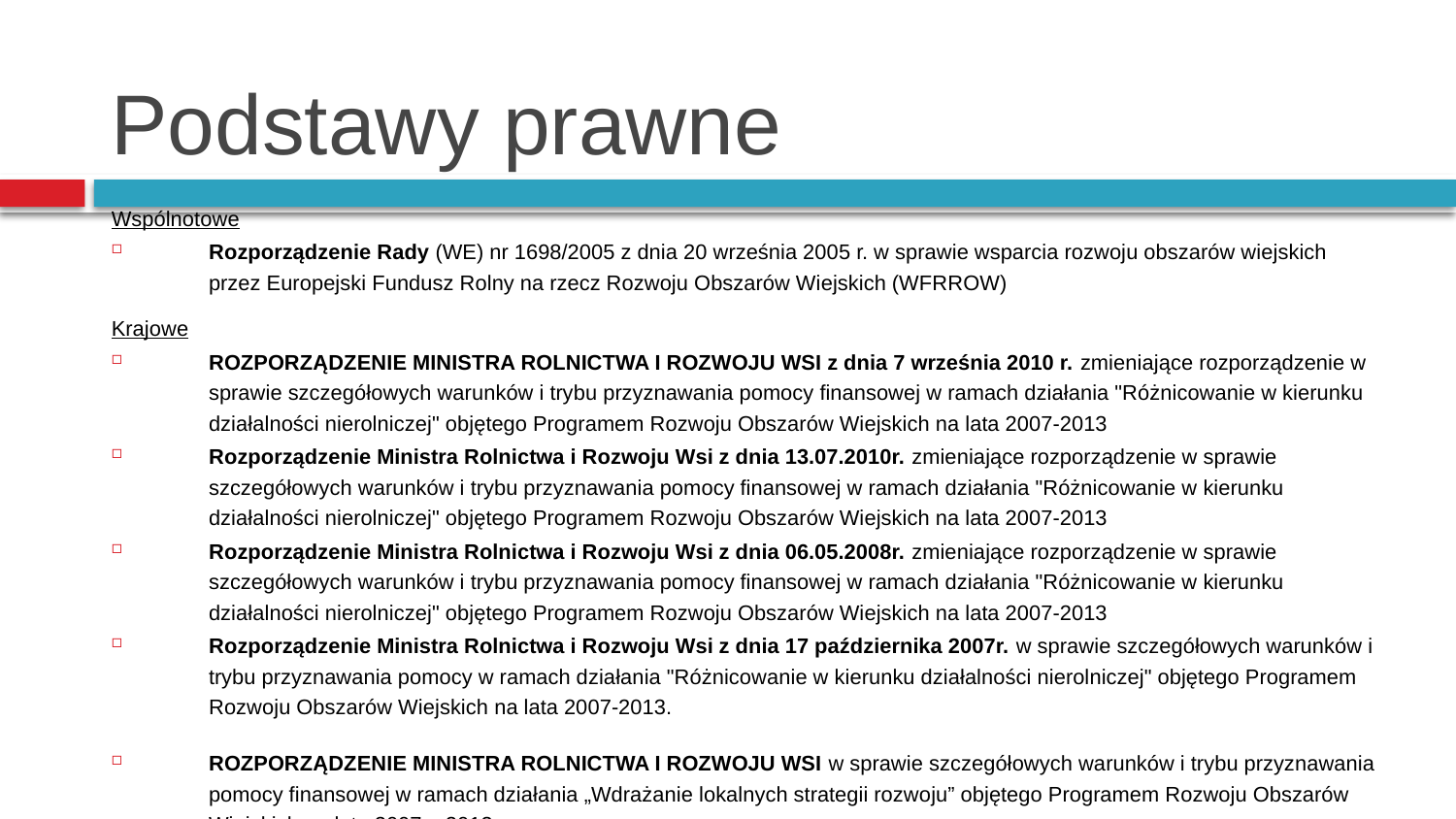

# Podstawy prawne
Wspólnotowe
Rozporządzenie Rady (WE) nr 1698/2005 z dnia 20 września 2005 r. w sprawie wsparcia rozwoju obszarów wiejskich przez Europejski Fundusz Rolny na rzecz Rozwoju Obszarów Wiejskich (WFRROW)‏

Krajowe
ROZPORZĄDZENIE MINISTRA ROLNICTWA I ROZWOJU WSI z dnia 7 września 2010 r. zmieniające rozporządzenie w sprawie szczegółowych warunków i trybu przyznawania pomocy finansowej w ramach działania "Różnicowanie w kierunku działalności nierolniczej" objętego Programem Rozwoju Obszarów Wiejskich na lata 2007-2013
Rozporządzenie Ministra Rolnictwa i Rozwoju Wsi z dnia 13.07.2010r. zmieniające rozporządzenie w sprawie szczegółowych warunków i trybu przyznawania pomocy finansowej w ramach działania "Różnicowanie w kierunku działalności nierolniczej" objętego Programem Rozwoju Obszarów Wiejskich na lata 2007-2013
Rozporządzenie Ministra Rolnictwa i Rozwoju Wsi z dnia 06.05.2008r. zmieniające rozporządzenie w sprawie szczegółowych warunków i trybu przyznawania pomocy finansowej w ramach działania "Różnicowanie w kierunku działalności nierolniczej" objętego Programem Rozwoju Obszarów Wiejskich na lata 2007-2013
Rozporządzenie Ministra Rolnictwa i Rozwoju Wsi z dnia 17 października 2007r. w sprawie szczegółowych warunków i trybu przyznawania pomocy w ramach działania "Różnicowanie w kierunku działalności nierolniczej" objętego Programem Rozwoju Obszarów Wiejskich na lata 2007-2013.

ROZPORZĄDZENIE MINISTRA ROLNICTWA I ROZWOJU WSI w sprawie szczegółowych warunków i trybu przyznawania pomocy finansowej w ramach działania „Wdrażanie lokalnych strategii rozwoju” objętego Programem Rozwoju Obszarów Wiejskich na lata 2007 – 2013
Ustawa z dnia 12 stycznia 2007 r. o  wspieraniu rozwoju obszarów wiejskich z udziałem środków Europejskiego Funduszu Rolnego na rzecz Rozwoju Obszarów Wiejskich (Dz. U. Nr 64 poz. 427)